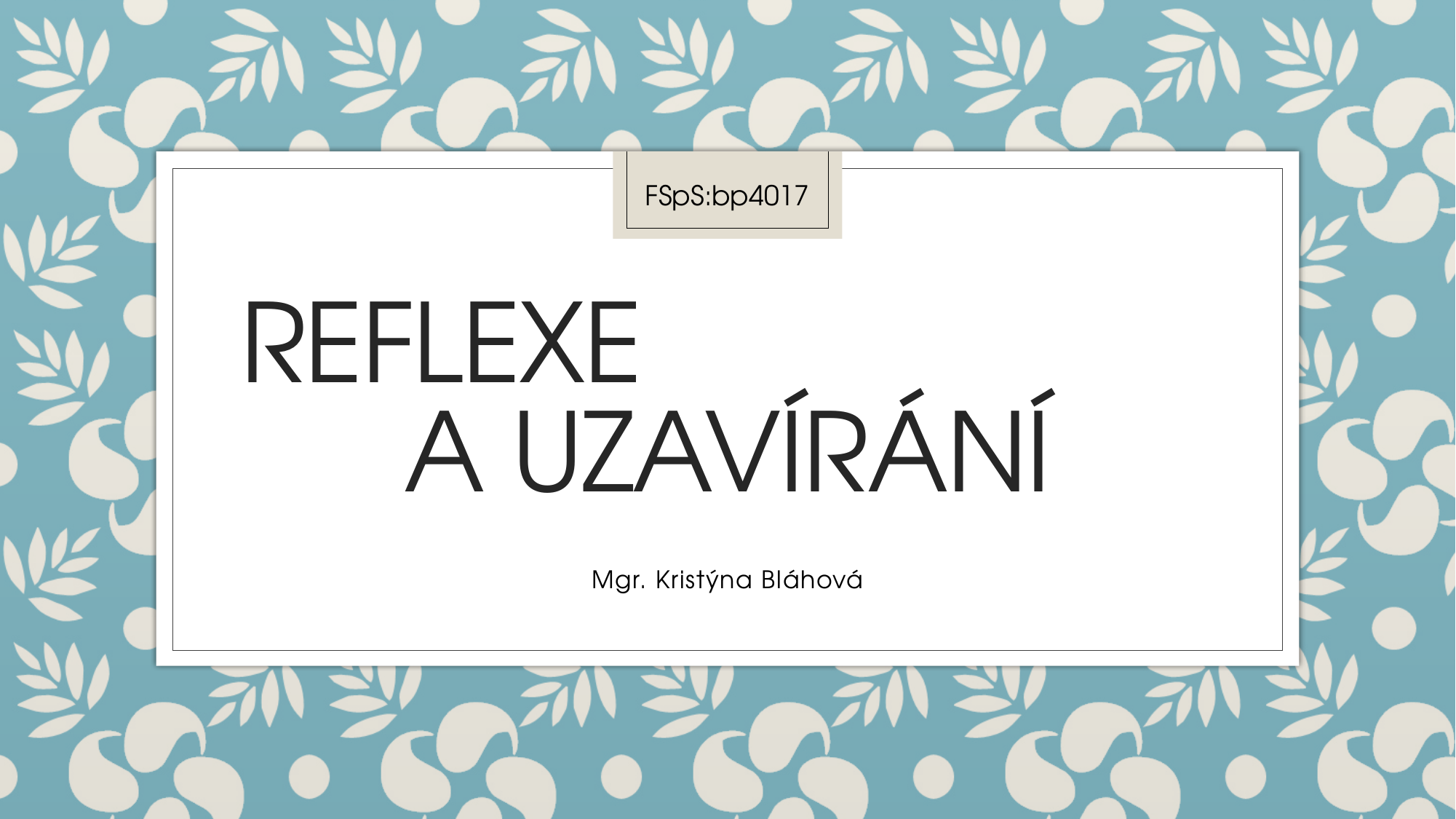

FSpS:bp4017
# Reflexe                     a uzavírání
Mgr. Kristýna Bláhová